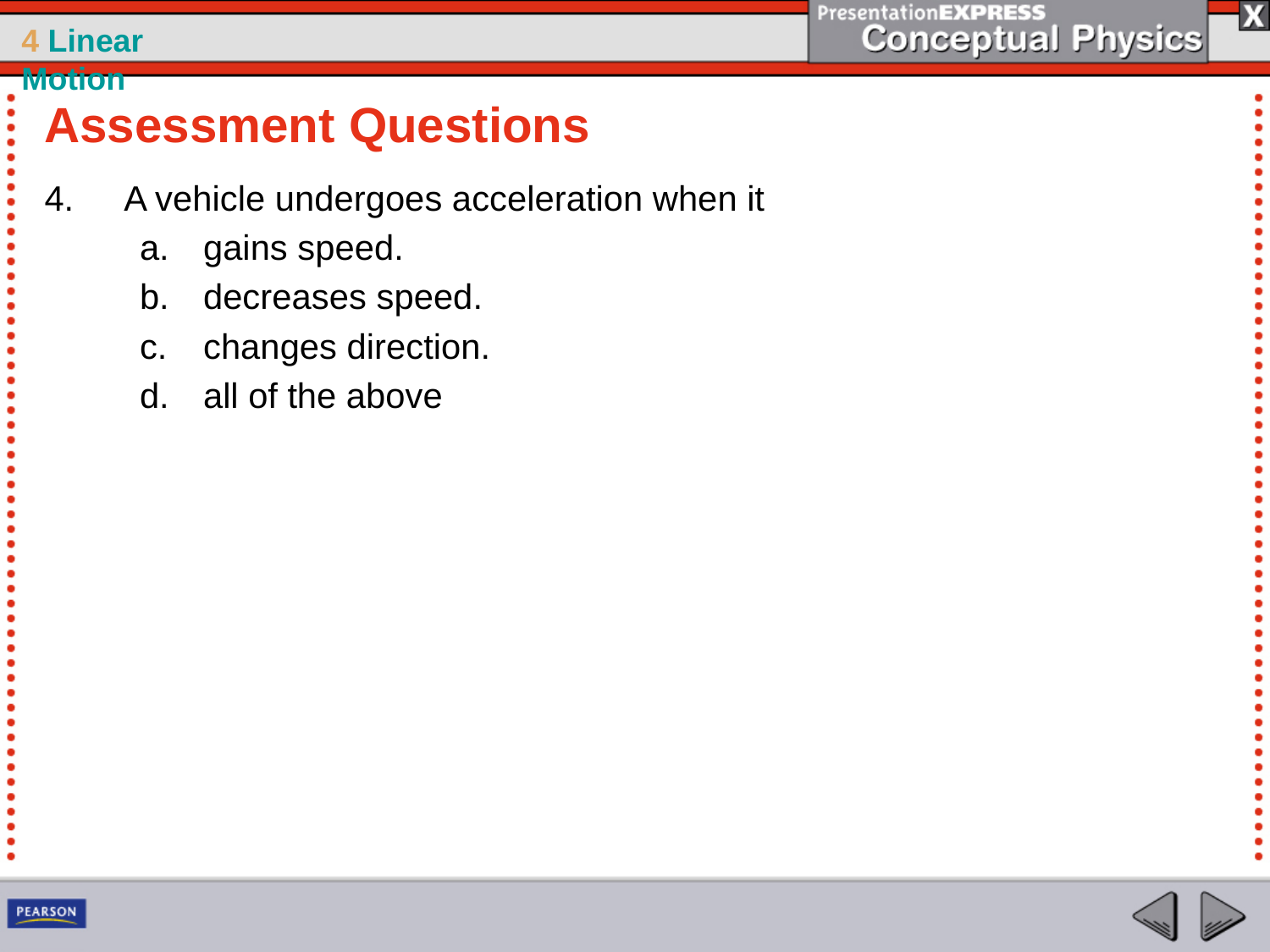

Assessment Questions
A vehicle undergoes acceleration when it
gains speed.
decreases speed.
changes direction.
all of the above